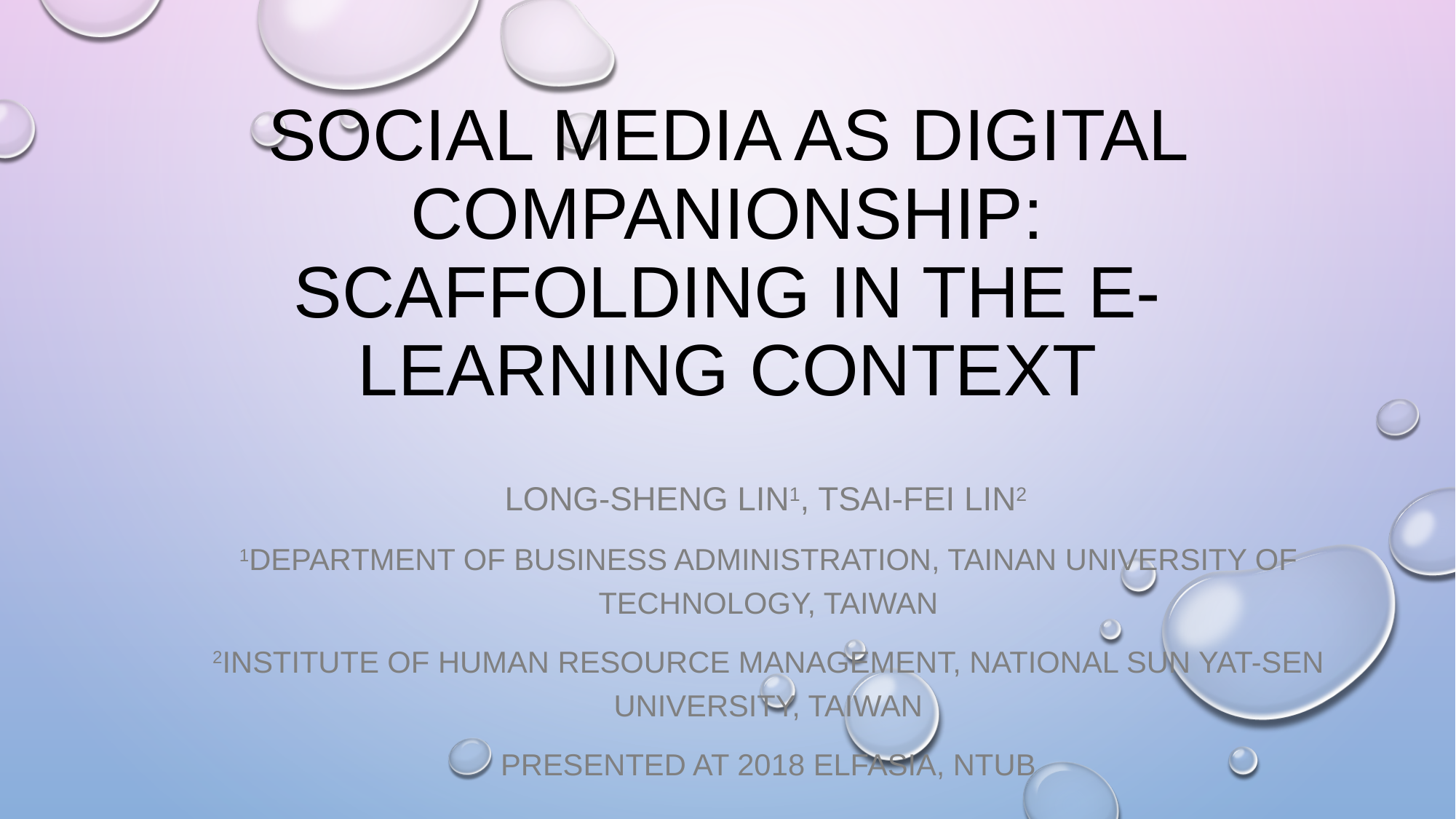

# Social Media as Digital Companionship: Scaffolding in the E-Learning Context
Long-Sheng Lin1, Tsai-Fei Lin2
1Department of Business Administration, Tainan University of Technology, Taiwan
2Institute of Human Resource Management, National Sun Yat-Sen University, Taiwan
Presented at 2018 ELFASIA, NTUB